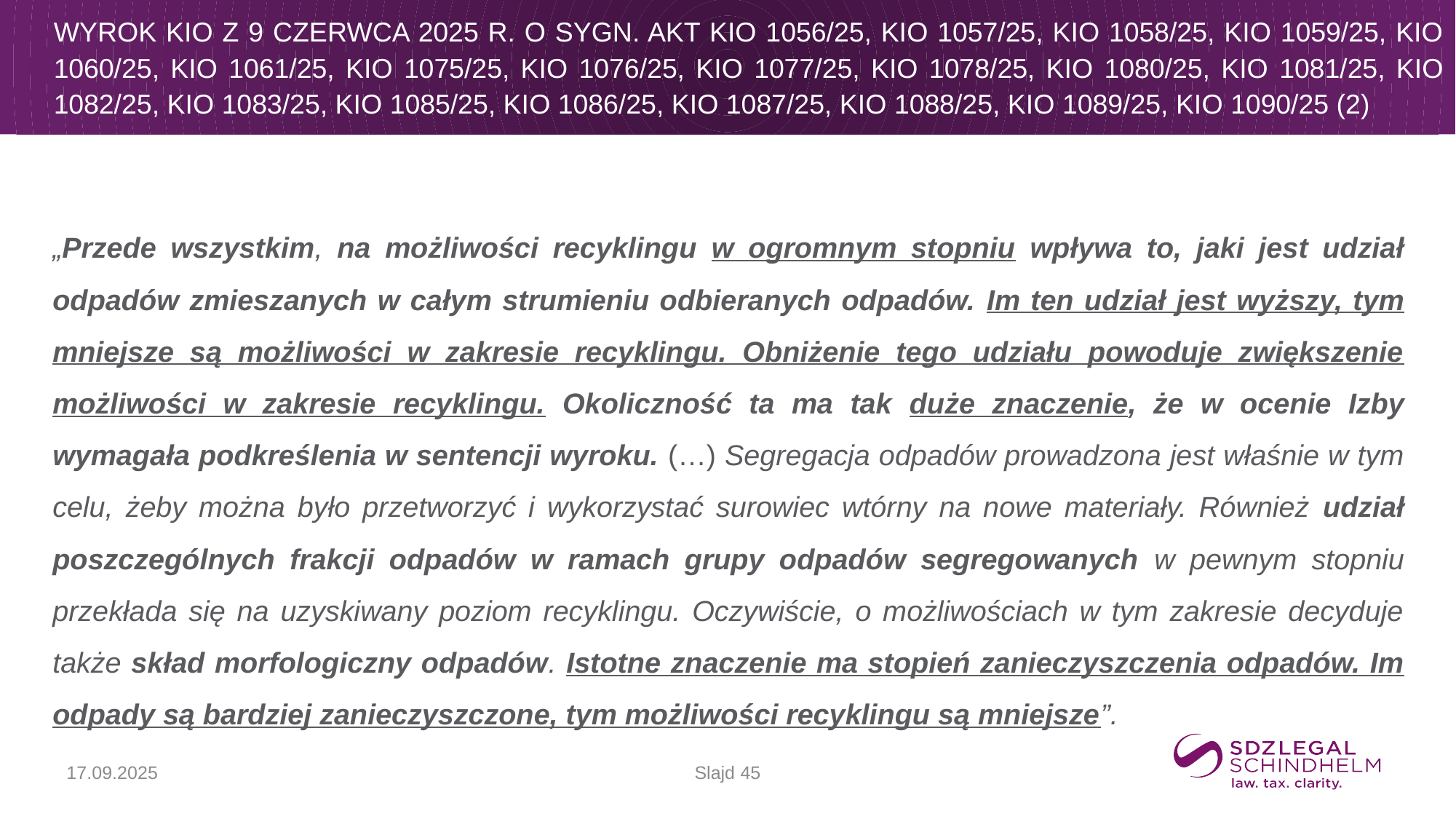

# Wyrok KIO z 9 czerwca 2025 r. o sygn. akt KIO 1056/25, KIO 1057/25, KIO 1058/25, KIO 1059/25, KIO 1060/25, KIO 1061/25, KIO 1075/25, KIO 1076/25, KIO 1077/25, KIO 1078/25, KIO 1080/25, KIO 1081/25, KIO 1082/25, KIO 1083/25, KIO 1085/25, KIO 1086/25, KIO 1087/25, KIO 1088/25, KIO 1089/25, KIO 1090/25 (2)

„Przede wszystkim, na możliwości recyklingu w ogromnym stopniu wpływa to, jaki jest udział odpadów zmieszanych w całym strumieniu odbieranych odpadów. Im ten udział jest wyższy, tym mniejsze są możliwości w zakresie recyklingu. Obniżenie tego udziału powoduje zwiększenie możliwości w zakresie recyklingu. Okoliczność ta ma tak duże znaczenie, że w ocenie Izby wymagała podkreślenia w sentencji wyroku. (…) Segregacja odpadów prowadzona jest właśnie w tym celu, żeby można było przetworzyć i wykorzystać surowiec wtórny na nowe materiały. Również udział poszczególnych frakcji odpadów w ramach grupy odpadów segregowanych w pewnym stopniu przekłada się na uzyskiwany poziom recyklingu. Oczywiście, o możliwościach w tym zakresie decyduje także skład morfologiczny odpadów. Istotne znaczenie ma stopień zanieczyszczenia odpadów. Im odpady są bardziej zanieczyszczone, tym możliwości recyklingu są mniejsze”.
Slajd 45
17.09.2025